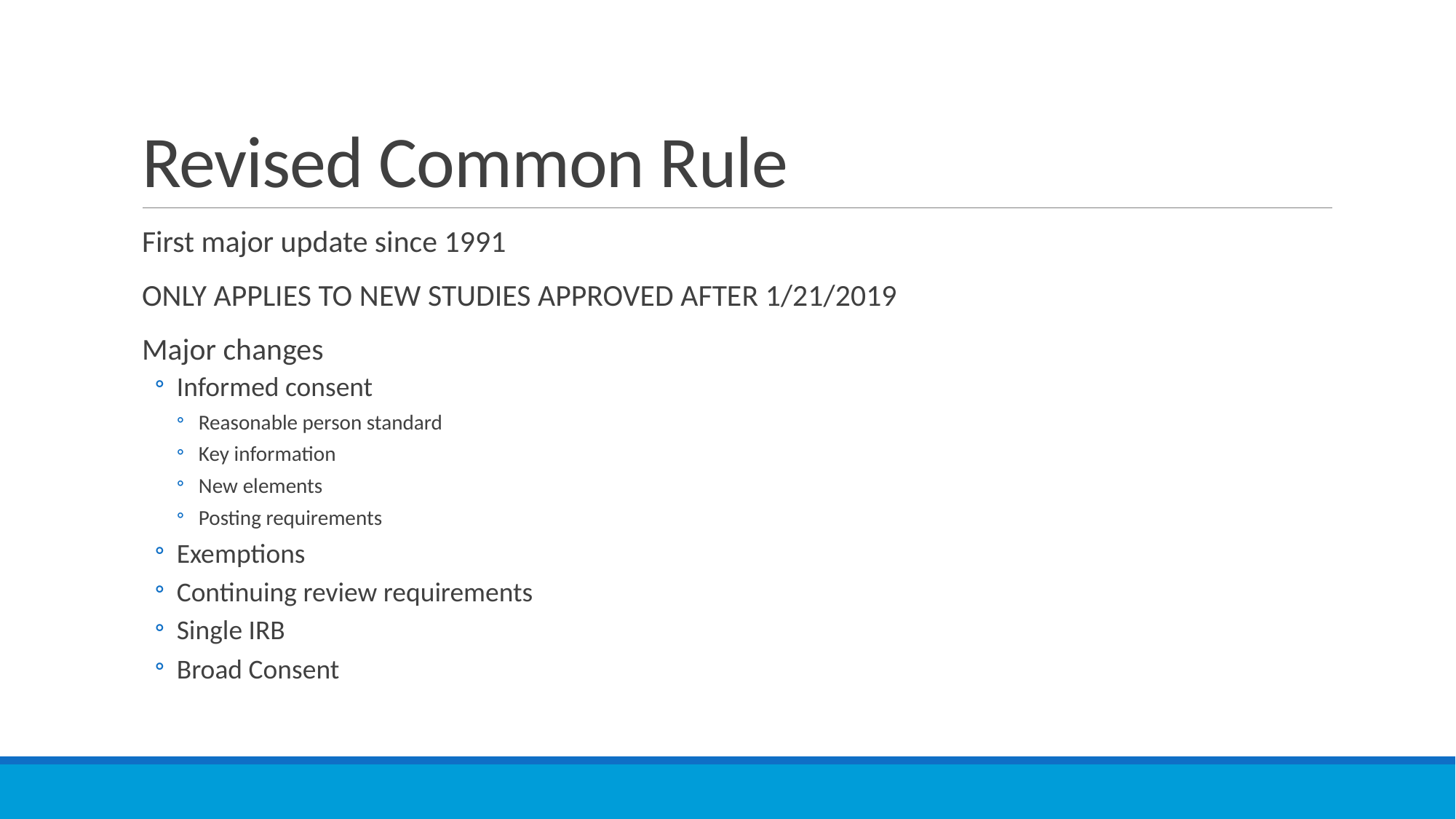

# Revised Common Rule
First major update since 1991
ONLY APPLIES TO NEW STUDIES APPROVED AFTER 1/21/2019
Major changes
Informed consent
Reasonable person standard
Key information
New elements
Posting requirements
Exemptions
Continuing review requirements
Single IRB
Broad Consent